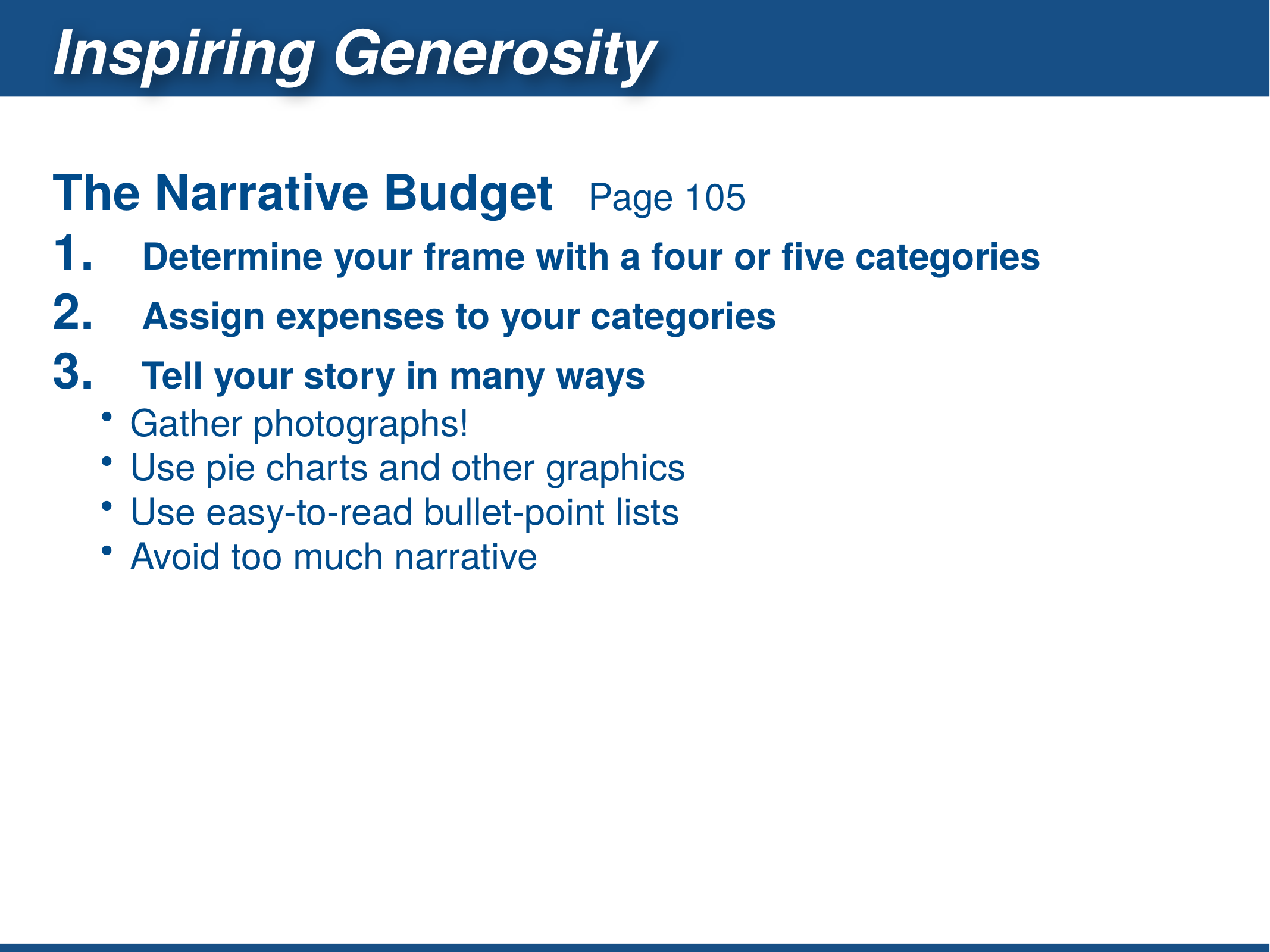

Inspiring Generosity
The Narrative Budget	Page 105
1.	Determine your frame with a four or five categories
2.	Assign expenses to your categories
3.	Tell your story in many ways
Gather photographs!
Use pie charts and other graphics
Use easy-to-read bullet-point lists
Avoid too much narrative